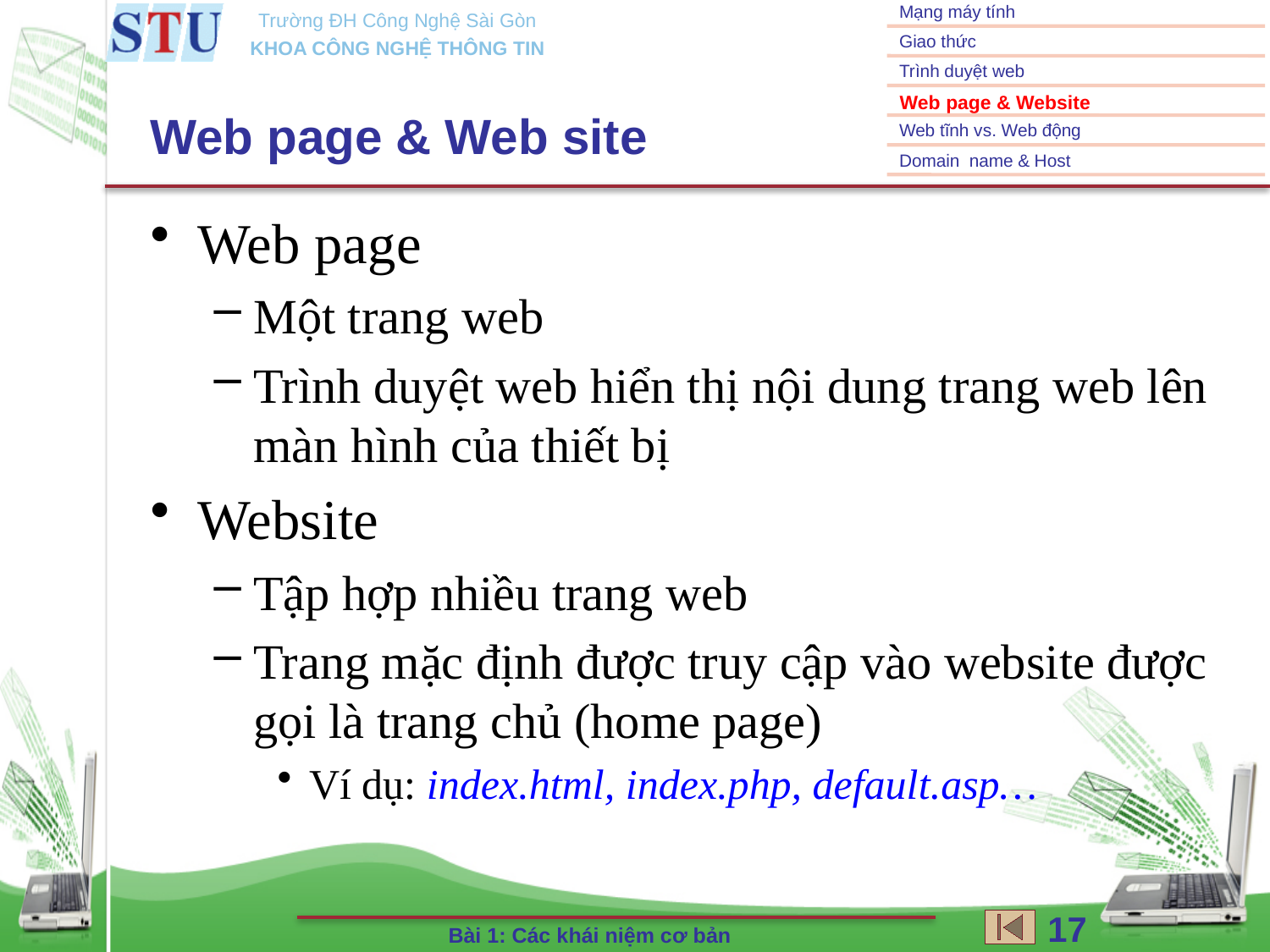

Mạng máy tính
Giao thức
Trình duyệt web
Web page & Website
Web tĩnh vs. Web động
Domain  name & Host
# Web page & Web site
Web page
Một trang web
Trình duyệt web hiển thị nội dung trang web lên màn hình của thiết bị
Website
Tập hợp nhiều trang web
Trang mặc định được truy cập vào website được gọi là trang chủ (home page)
Ví dụ: index.html, index.php, default.asp…
17
Bài 1: Các khái niệm cơ bản